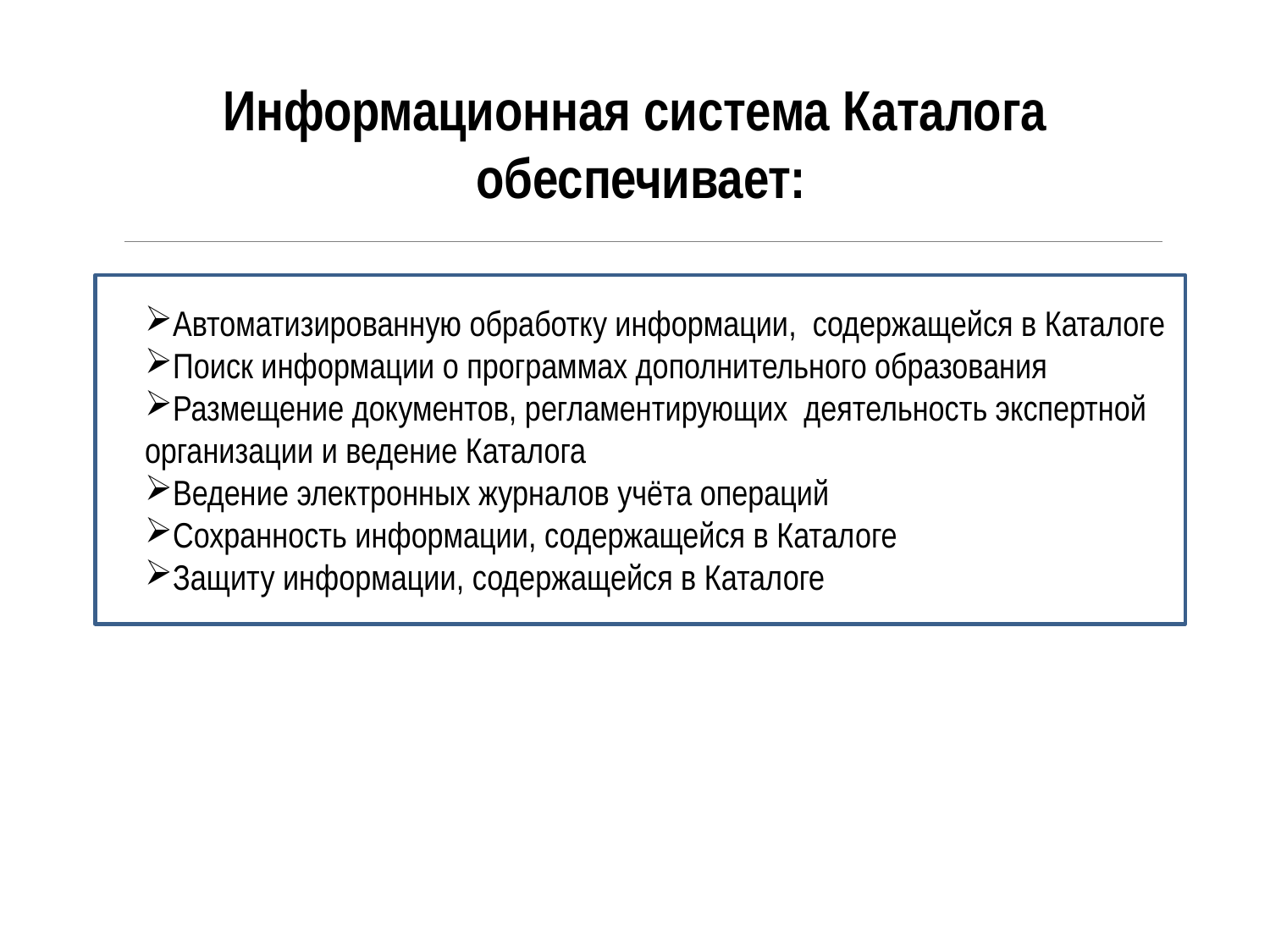

# Информационная система Каталога обеспечивает:

Автоматизированную обработку информации,  содержащейся в Каталоге
Поиск информации о программах дополнительного образования
Размещение документов, регламентирующих  деятельность экспертной
организации и ведение Каталога
Ведение электронных журналов учёта операций
Сохранность информации, содержащейся в Каталоге
Защиту информации, содержащейся в Каталоге